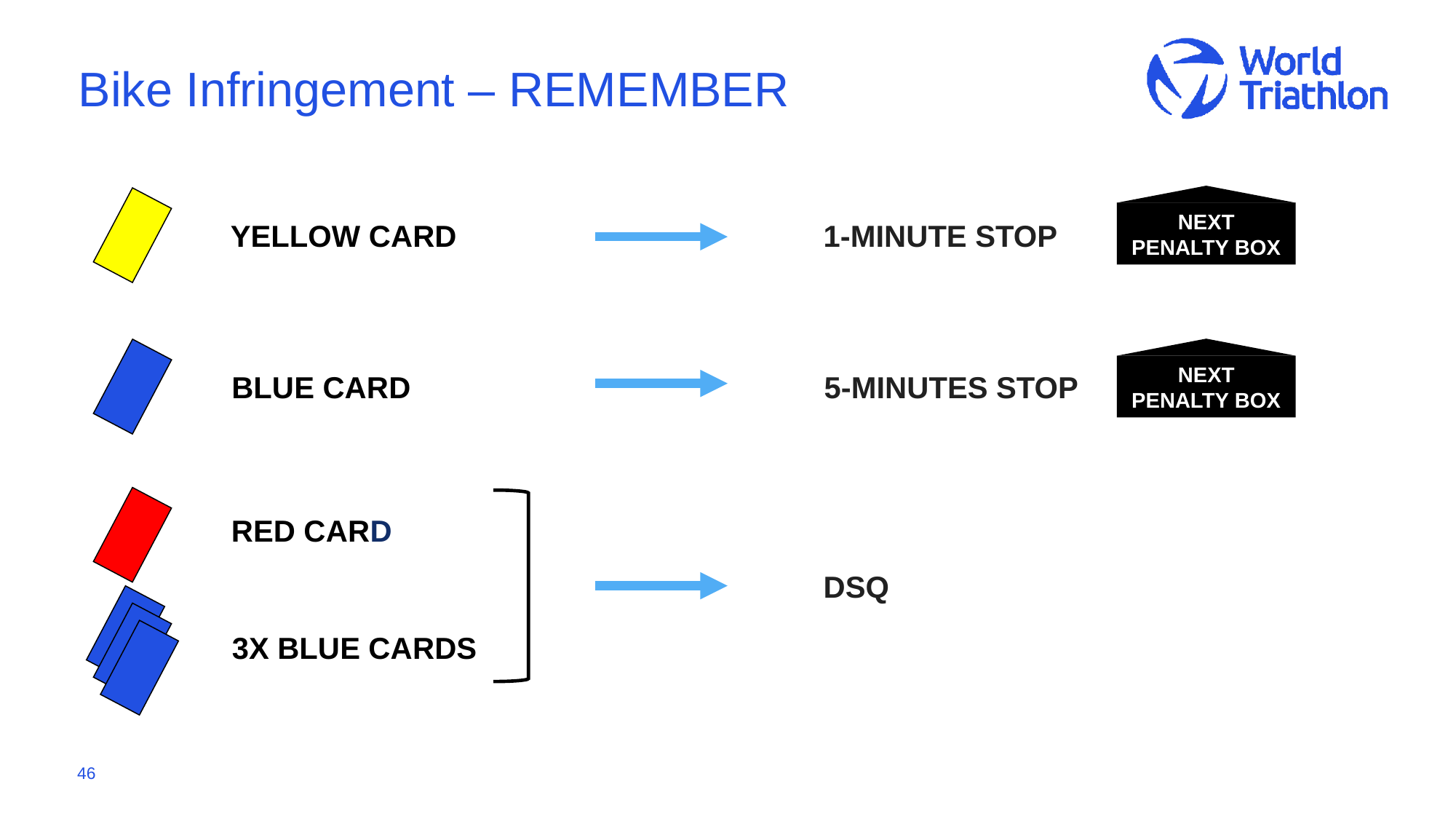

# Bike Infringement – REMEMBER

NEXT
PENALTY BOX

YELLOW CARD
1-MINUTE STOP

NEXT PENALTY BOX

BLUE CARD
5-MINUTES STOP

RED CARD
DSQ

3X BLUE CARDS
46